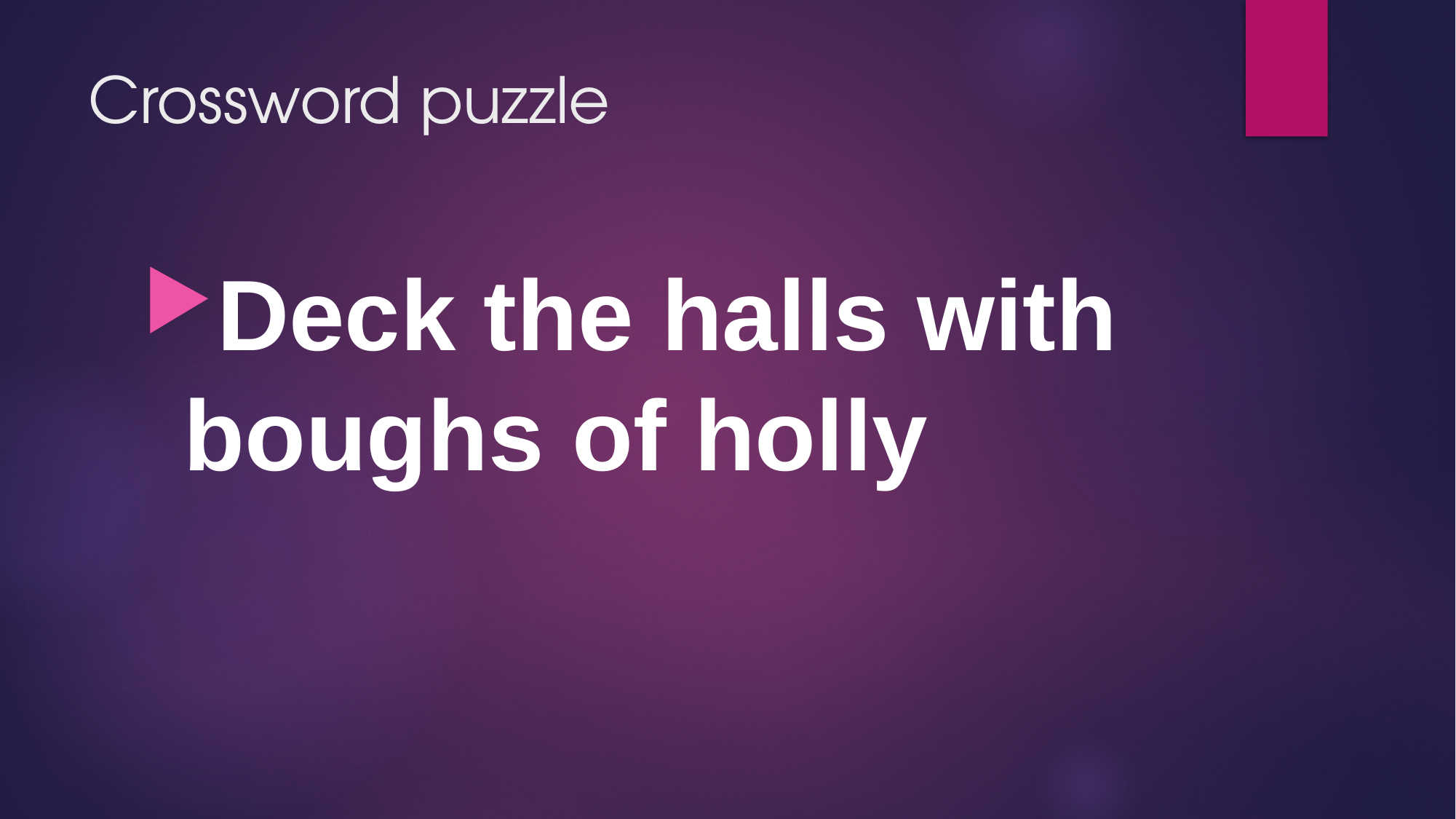

# Crossword puzzle
Deck the halls with boughs of holly